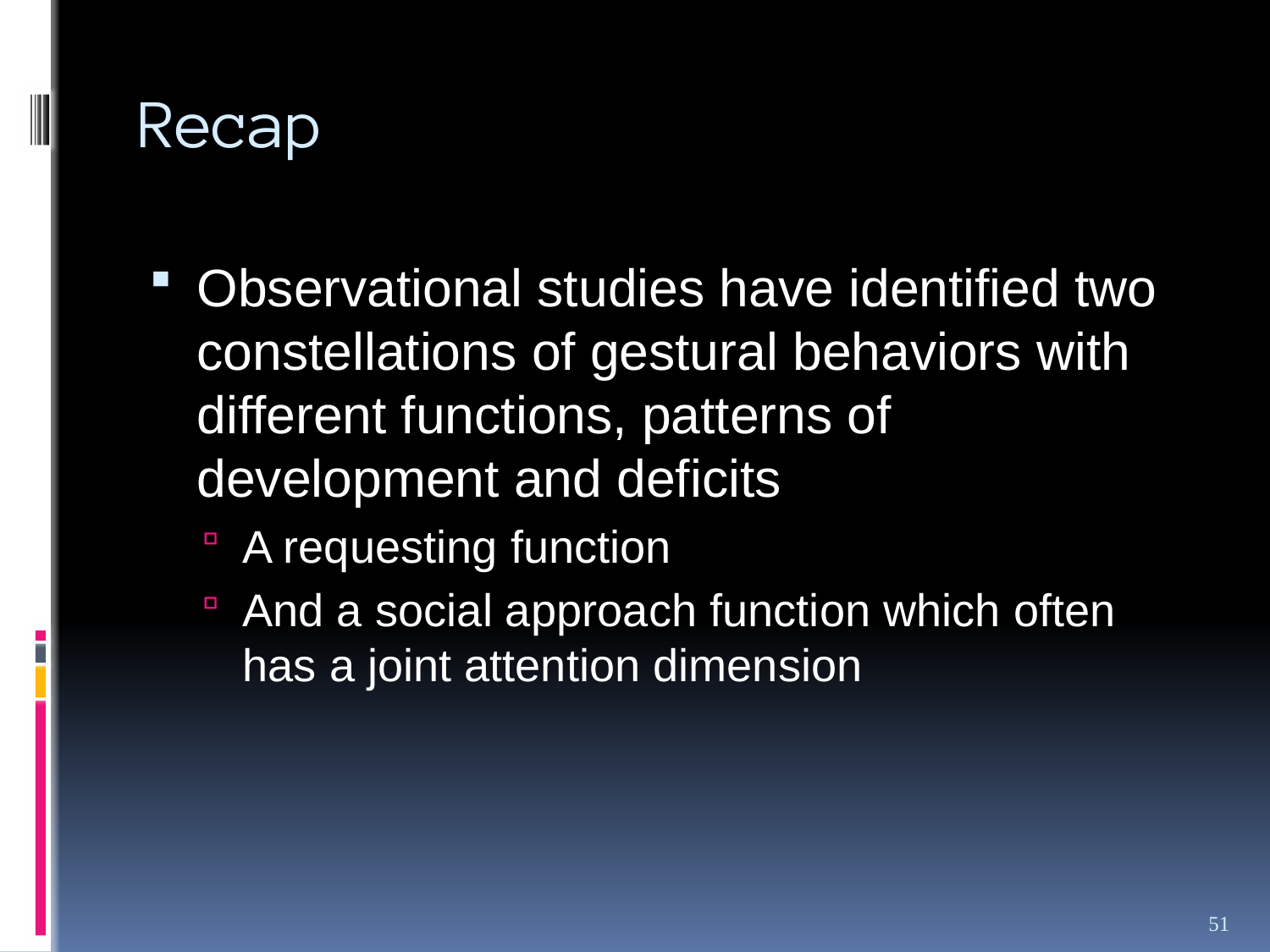

# Recap
Observational studies have identified two constellations of gestural behaviors with different functions, patterns of development and deficits
A requesting function
And a social approach function which often has a joint attention dimension

51